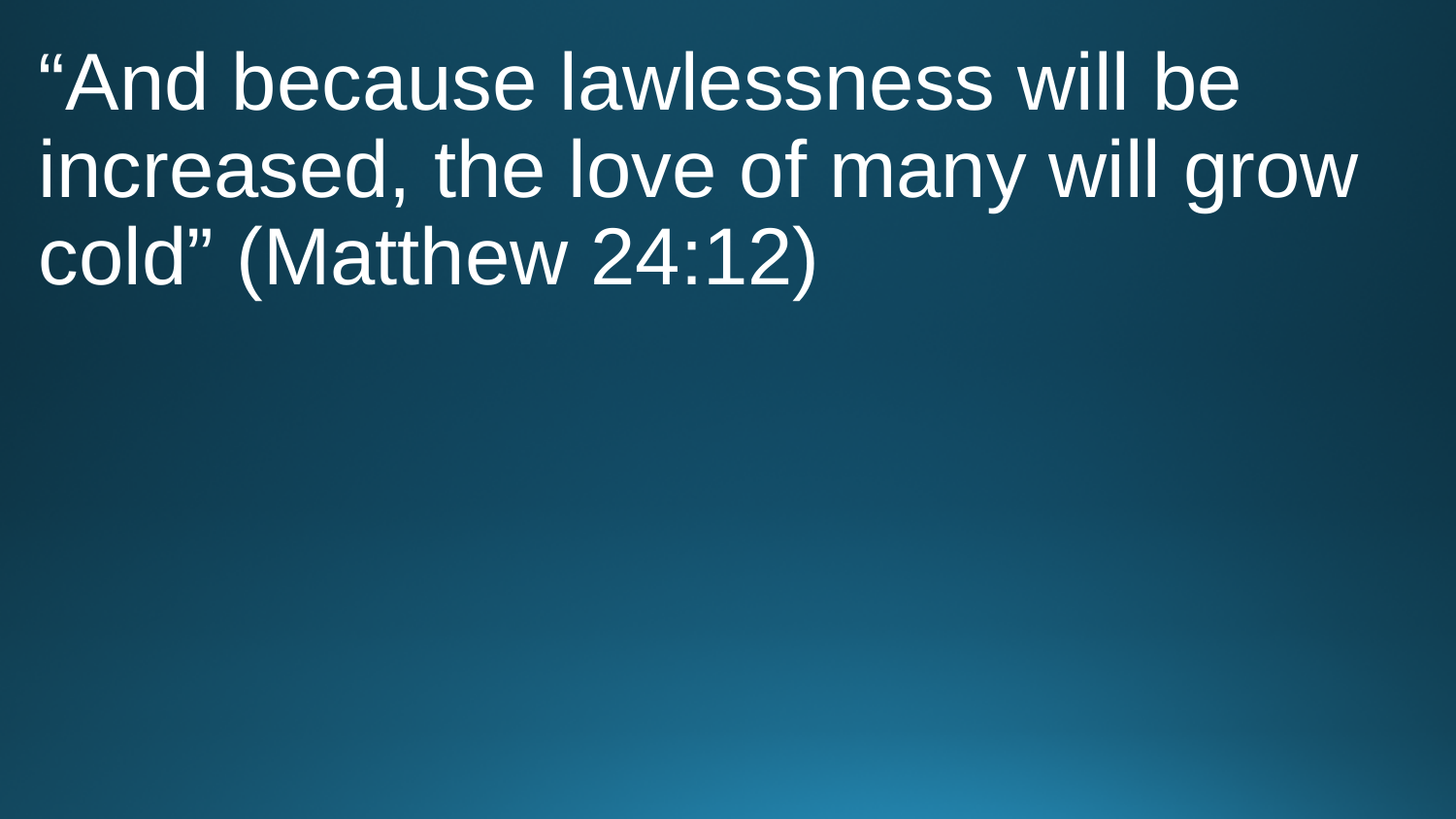

# “And because lawlessness will be increased, the love of many will grow cold” (Matthew 24:12)